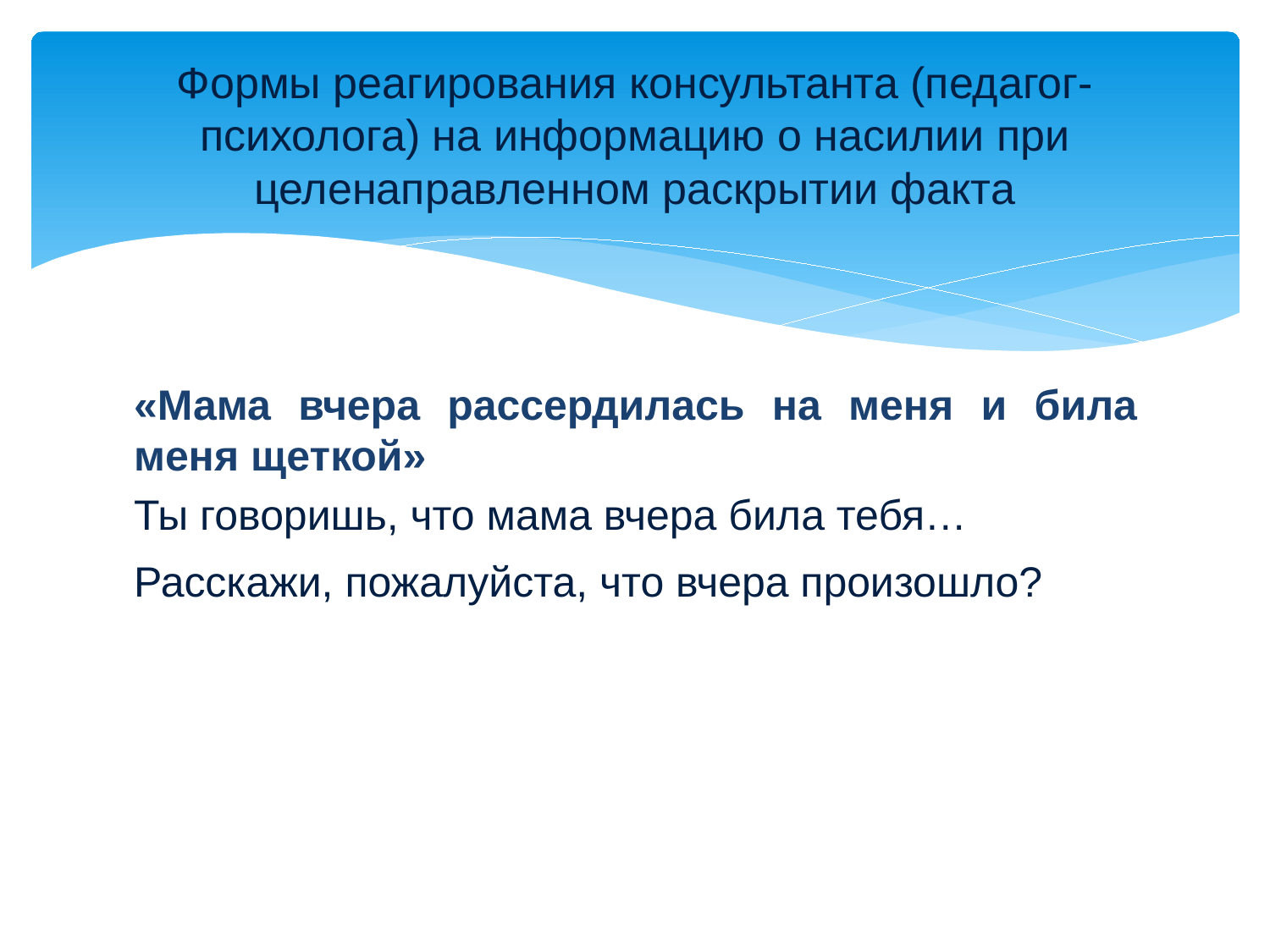

# Формы реагирования консультанта (педагог-психолога) на информацию о насилии при целенаправленном раскрытии факта
«Мама вчера рассердилась на меня и била меня щеткой»
Ты говоришь, что мама вчера била тебя…
Расскажи, пожалуйста, что вчера произошло?